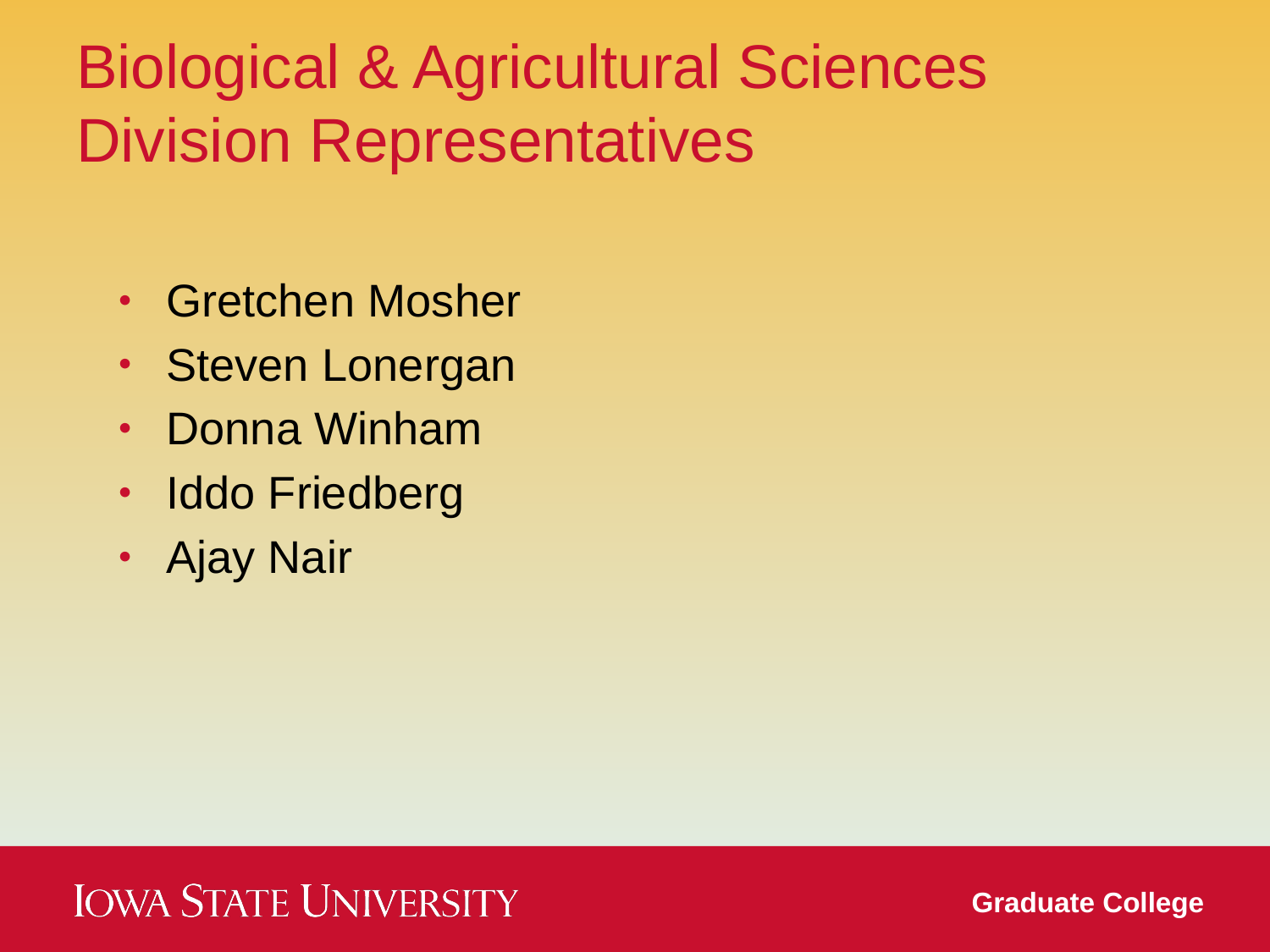

# Biological & Agricultural Sciences Division Representatives
Gretchen Mosher
Steven Lonergan
Donna Winham
Iddo Friedberg
Ajay Nair

Graduate College